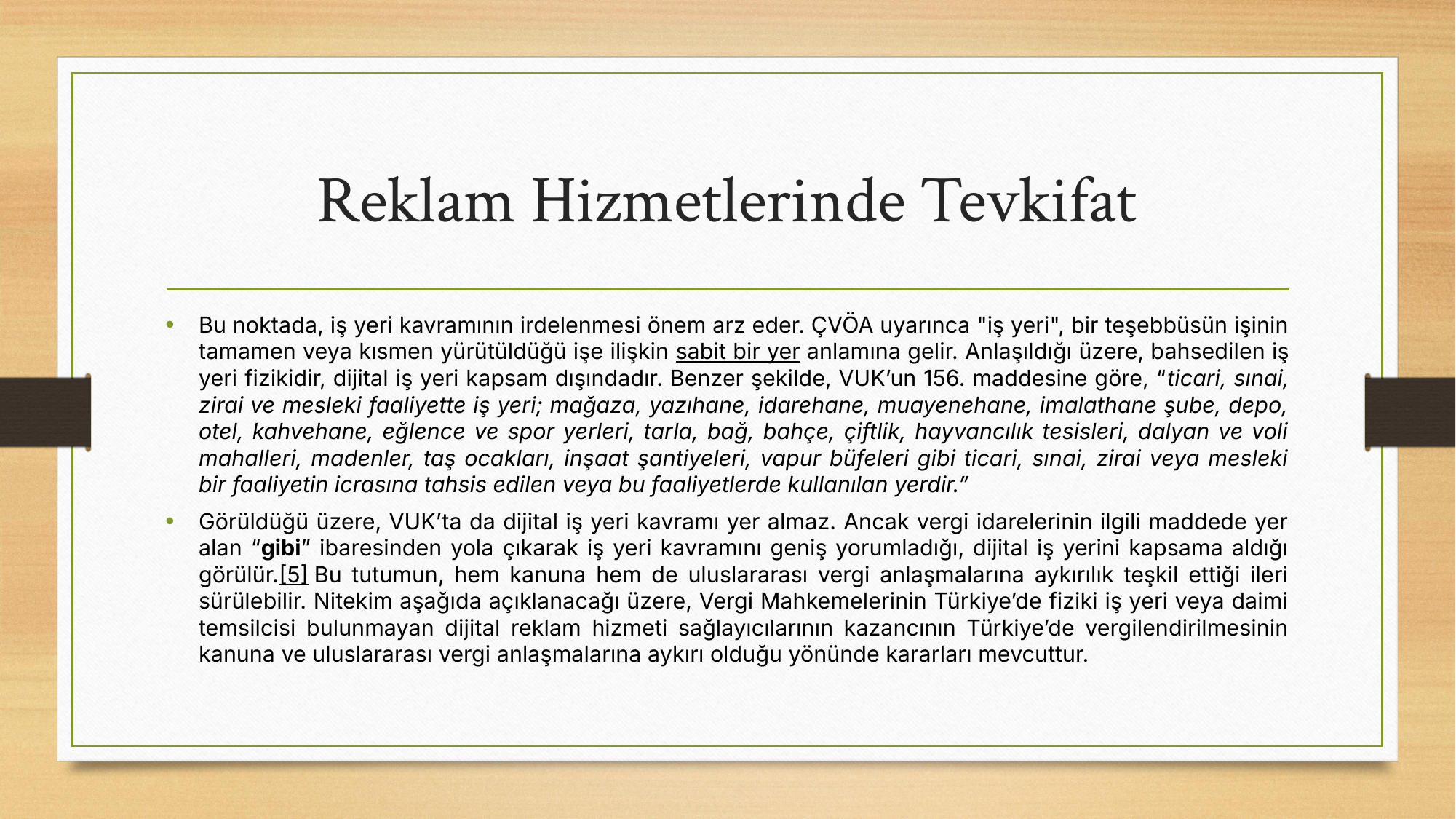

# Reklam Hizmetlerinde Tevkifat
Bu noktada, iş yeri kavramının irdelenmesi önem arz eder. ÇVÖA uyarınca "iş yeri", bir teşebbüsün işinin tamamen veya kısmen yürütüldüğü işe ilişkin sabit bir yer anlamına gelir. Anlaşıldığı üzere, bahsedilen iş yeri fizikidir, dijital iş yeri kapsam dışındadır. Benzer şekilde, VUK’un 156. maddesine göre, “ticari, sınai, zirai ve mesleki faaliyette iş yeri; mağaza, yazıhane, idarehane, muayenehane, imalathane şube, depo, otel, kahvehane, eğlence ve spor yerleri, tarla, bağ, bahçe, çiftlik, hayvancılık tesisleri, dalyan ve voli mahalleri, madenler, taş ocakları, inşaat şantiyeleri, vapur büfeleri gibi ticari, sınai, zirai veya mesleki bir faaliyetin icrasına tahsis edilen veya bu faaliyetlerde kullanılan yerdir.”
Görüldüğü üzere, VUK’ta da dijital iş yeri kavramı yer almaz. Ancak vergi idarelerinin ilgili maddede yer alan “gibi” ibaresinden yola çıkarak iş yeri kavramını geniş yorumladığı, dijital iş yerini kapsama aldığı görülür.[5] Bu tutumun, hem kanuna hem de uluslararası vergi anlaşmalarına aykırılık teşkil ettiği ileri sürülebilir. Nitekim aşağıda açıklanacağı üzere, Vergi Mahkemelerinin Türkiye’de fiziki iş yeri veya daimi temsilcisi bulunmayan dijital reklam hizmeti sağlayıcılarının kazancının Türkiye’de vergilendirilmesinin kanuna ve uluslararası vergi anlaşmalarına aykırı olduğu yönünde kararları mevcuttur.